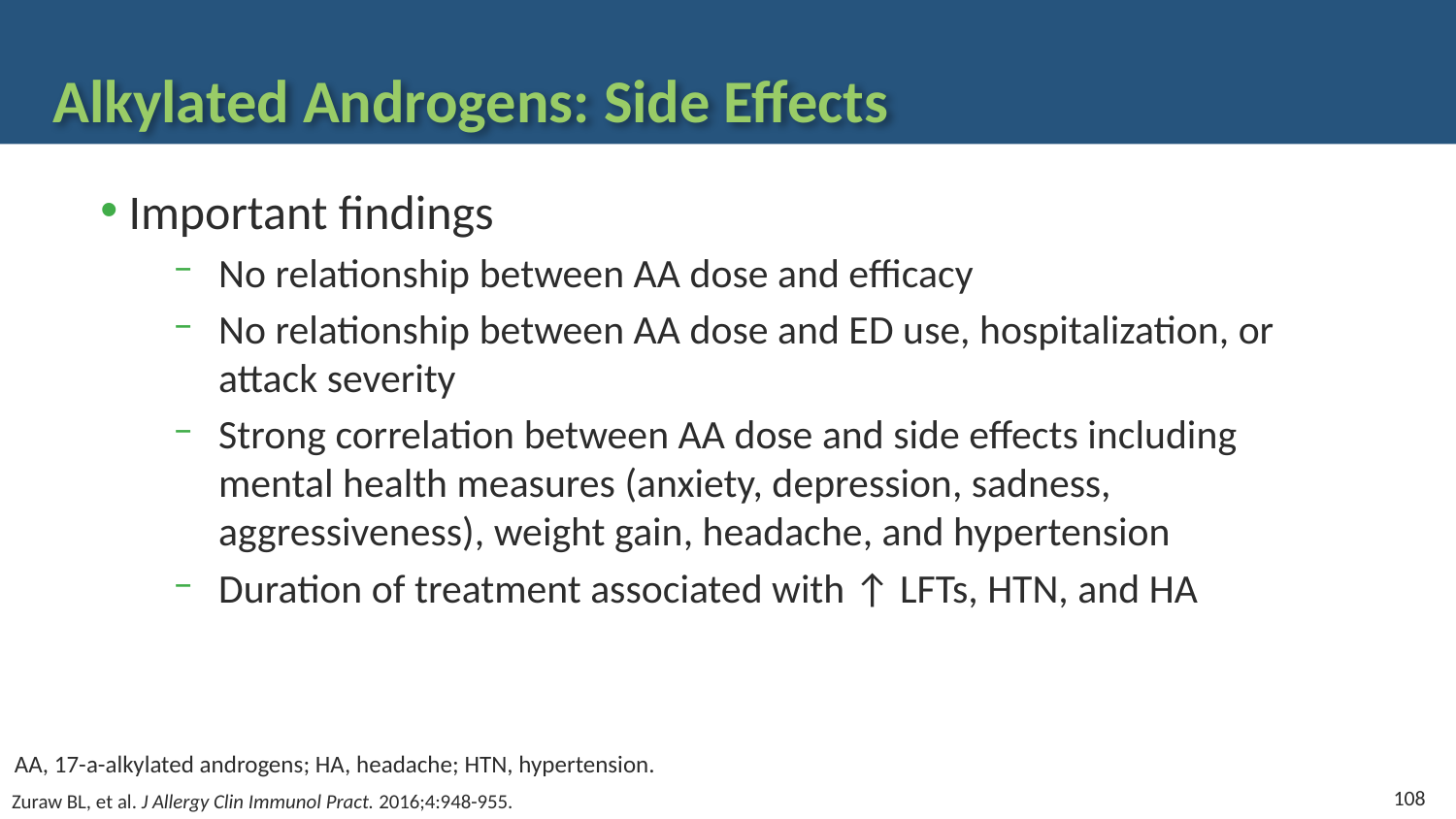

# Alkylated Androgens: Side Effects
Important findings
No relationship between AA dose and efficacy
No relationship between AA dose and ED use, hospitalization, or attack severity
Strong correlation between AA dose and side effects including mental health measures (anxiety, depression, sadness, aggressiveness), weight gain, headache, and hypertension
Duration of treatment associated with ↑ LFTs, HTN, and HA
AA, 17-a-alkylated androgens; HA, headache; HTN, hypertension.
108
Zuraw BL, et al. J Allergy Clin Immunol Pract. 2016;4:948-955.